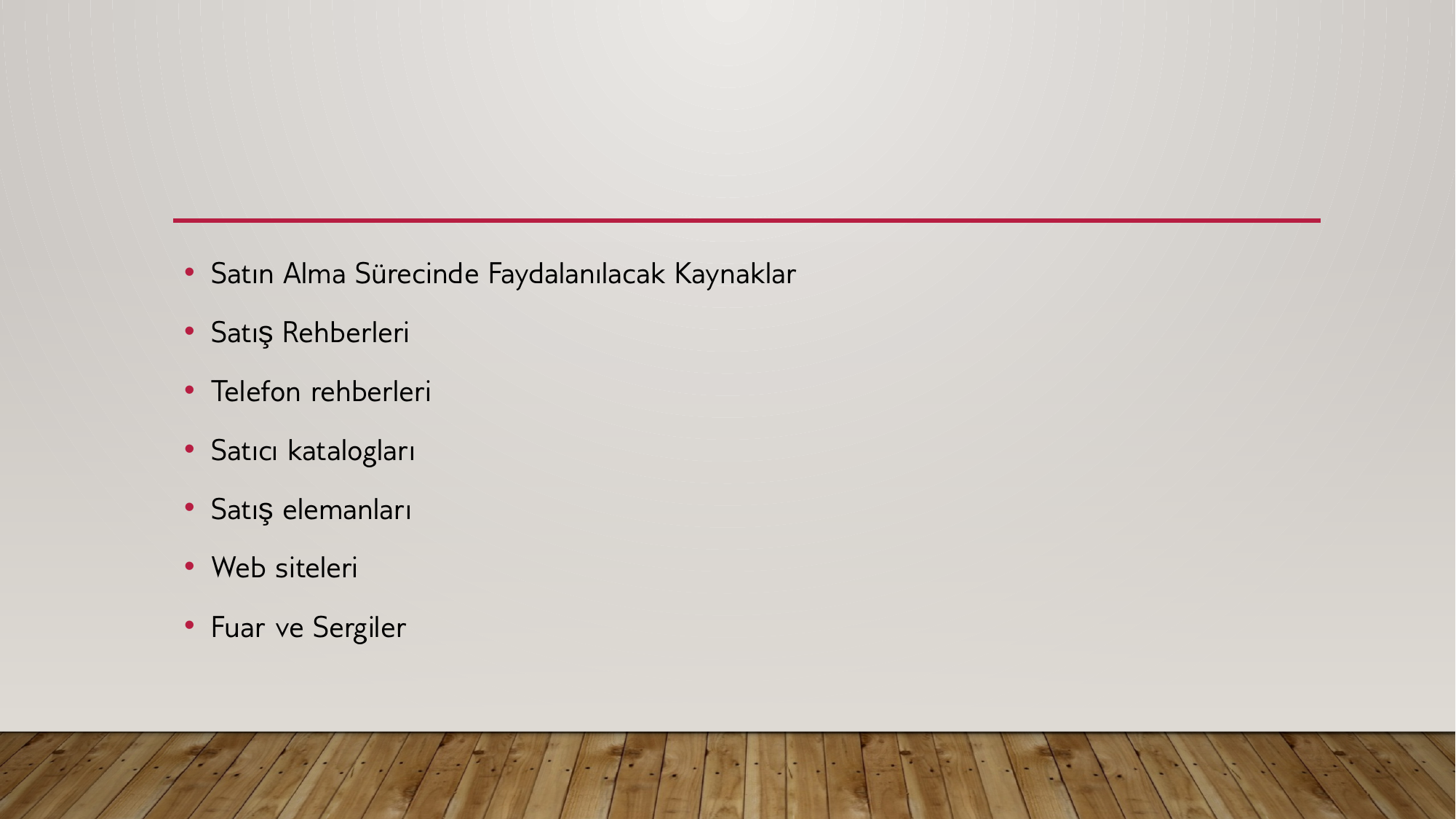

#
Satın Alma Sürecinde Faydalanılacak Kaynaklar
Satış Rehberleri
Telefon rehberleri
Satıcı katalogları
Satış elemanları
Web siteleri
Fuar ve Sergiler